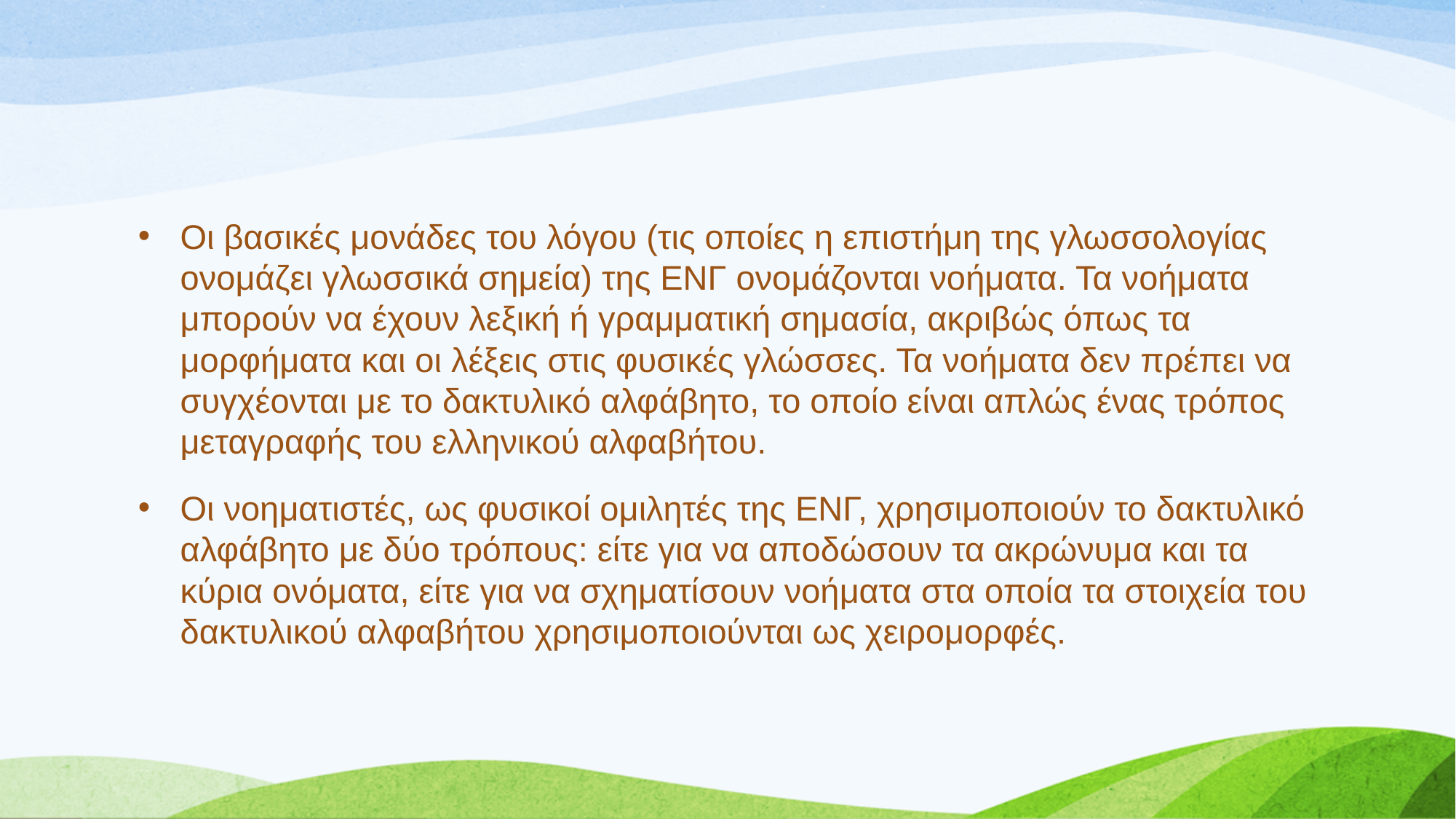

#
Οι βασικές μονάδες του λόγου (τις οποίες η επιστήμη της γλωσσολογίας ονομάζει γλωσσικά σημεία) της ΕΝΓ ονομάζονται νοήματα. Τα νοήματα μπορούν να έχουν λεξική ή γραμματική σημασία, ακριβώς όπως τα μορφήματα και οι λέξεις στις φυσικές γλώσσες. Τα νοήματα δεν πρέπει να συγχέονται με το δακτυλικό αλφάβητο, το οποίο είναι απλώς ένας τρόπος μεταγραφής του ελληνικού αλφαβήτου.
Οι νοηματιστές, ως φυσικοί ομιλητές της ΕΝΓ, χρησιμοποιούν το δακτυλικό αλφάβητο με δύο τρόπους: είτε για να αποδώσουν τα ακρώνυμα και τα κύρια ονόματα, είτε για να σχηματίσουν νοήματα στα οποία τα στοιχεία του δακτυλικού αλφαβήτου χρησιμοποιούνται ως χειρομορφές.